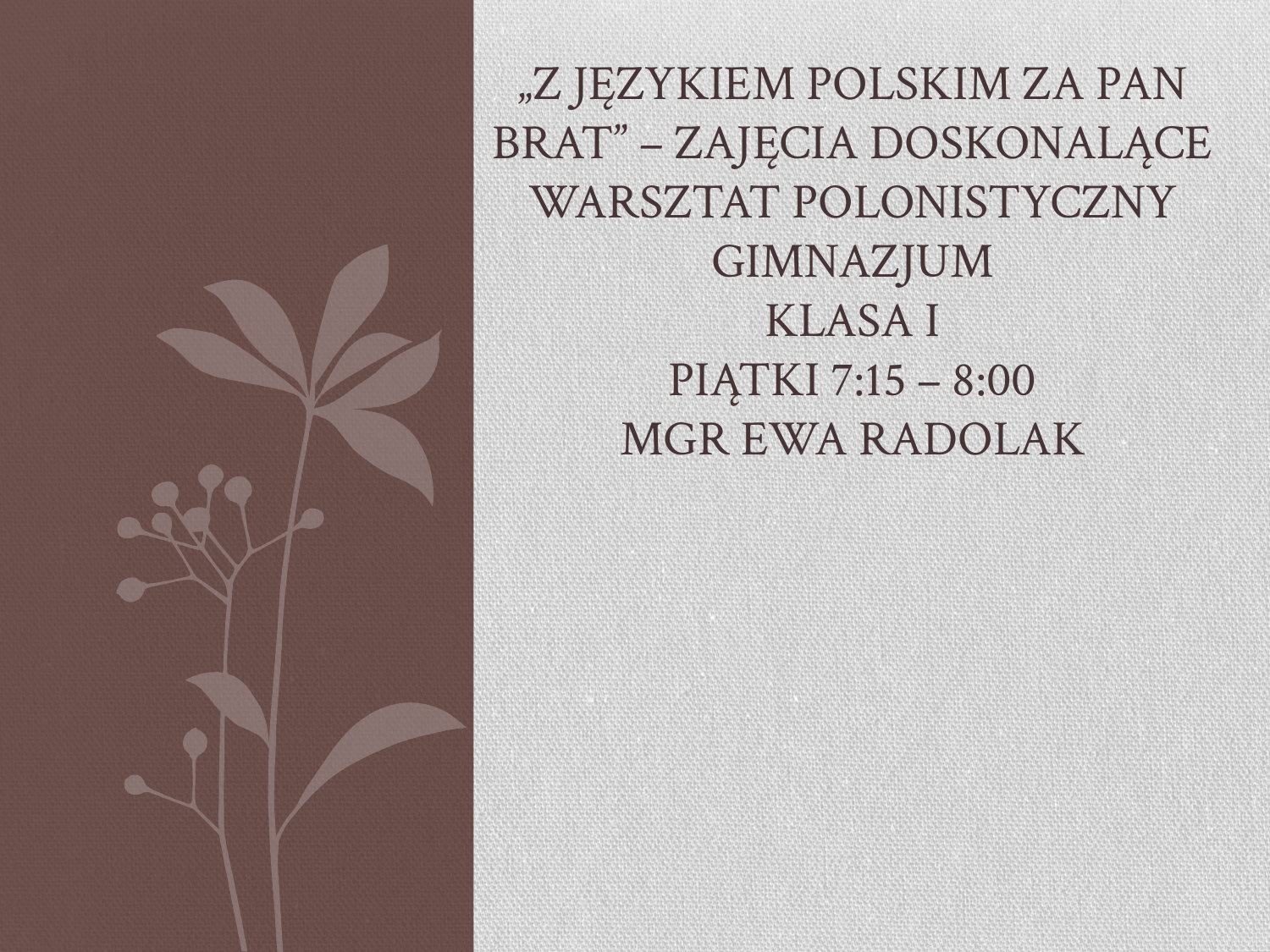

# „z językiem polskim za pan brat” – zajęcia doskonalące warsztat polonistyczny gimnazjum klasa i piątki 7:15 – 8:00 mgr ewa radolak